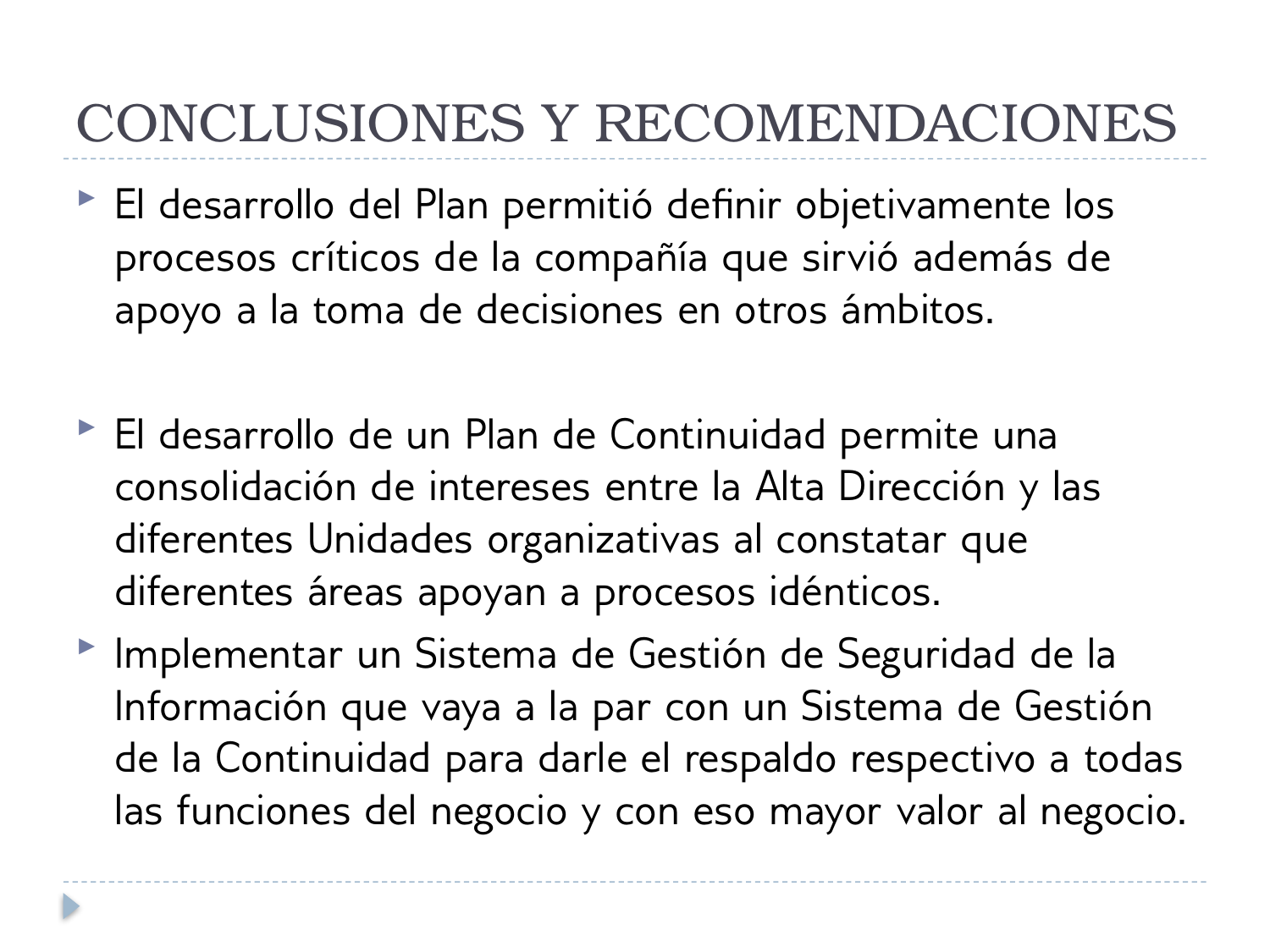

# CONCLUSIONES Y RECOMENDACIONES
El desarrollo del Plan permitió definir objetivamente los procesos críticos de la compañía que sirvió además de apoyo a la toma de decisiones en otros ámbitos.

El desarrollo de un Plan de Continuidad permite una consolidación de intereses entre la Alta Dirección y las diferentes Unidades organizativas al constatar que diferentes áreas apoyan a procesos idénticos.
Implementar un Sistema de Gestión de Seguridad de la Información que vaya a la par con un Sistema de Gestión de la Continuidad para darle el respaldo respectivo a todas las funciones del negocio y con eso mayor valor al negocio.